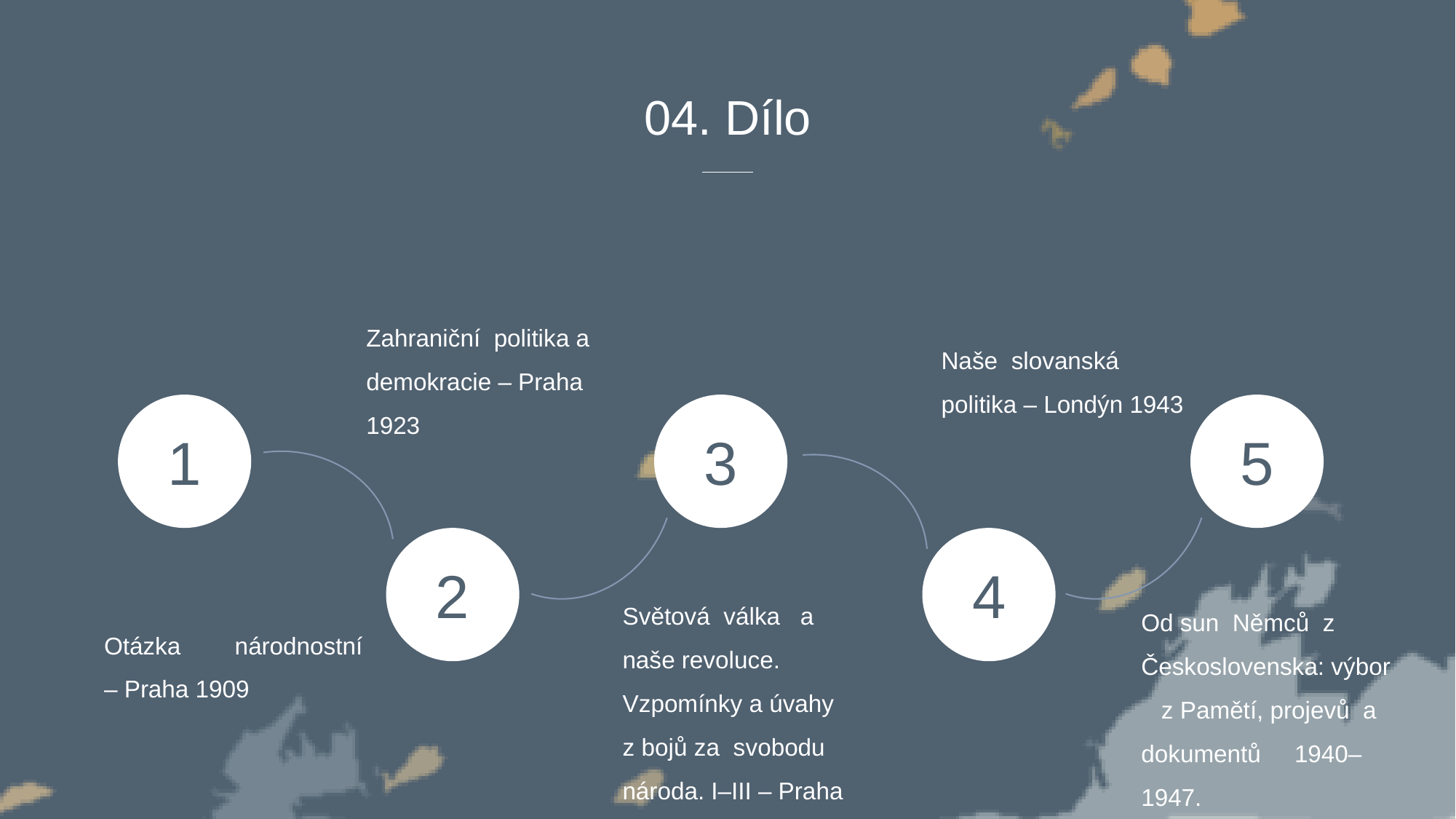

04. Dílo
Zahraniční  politika a demokracie – Praha 1923

Naše  slovanská      politika – Londýn 1943

5
1
3

2
4
Světová  válka   a     naše revoluce.
Vzpomínky a úvahy      z bojů za  svobodu národa. I–III – Praha 1927–1928, 1994

Od sun  Němců  z Československa: výbor     z Pamětí, projevů  a dokumentů     1940–1947.
Otázka        národnostní – Praha 1909